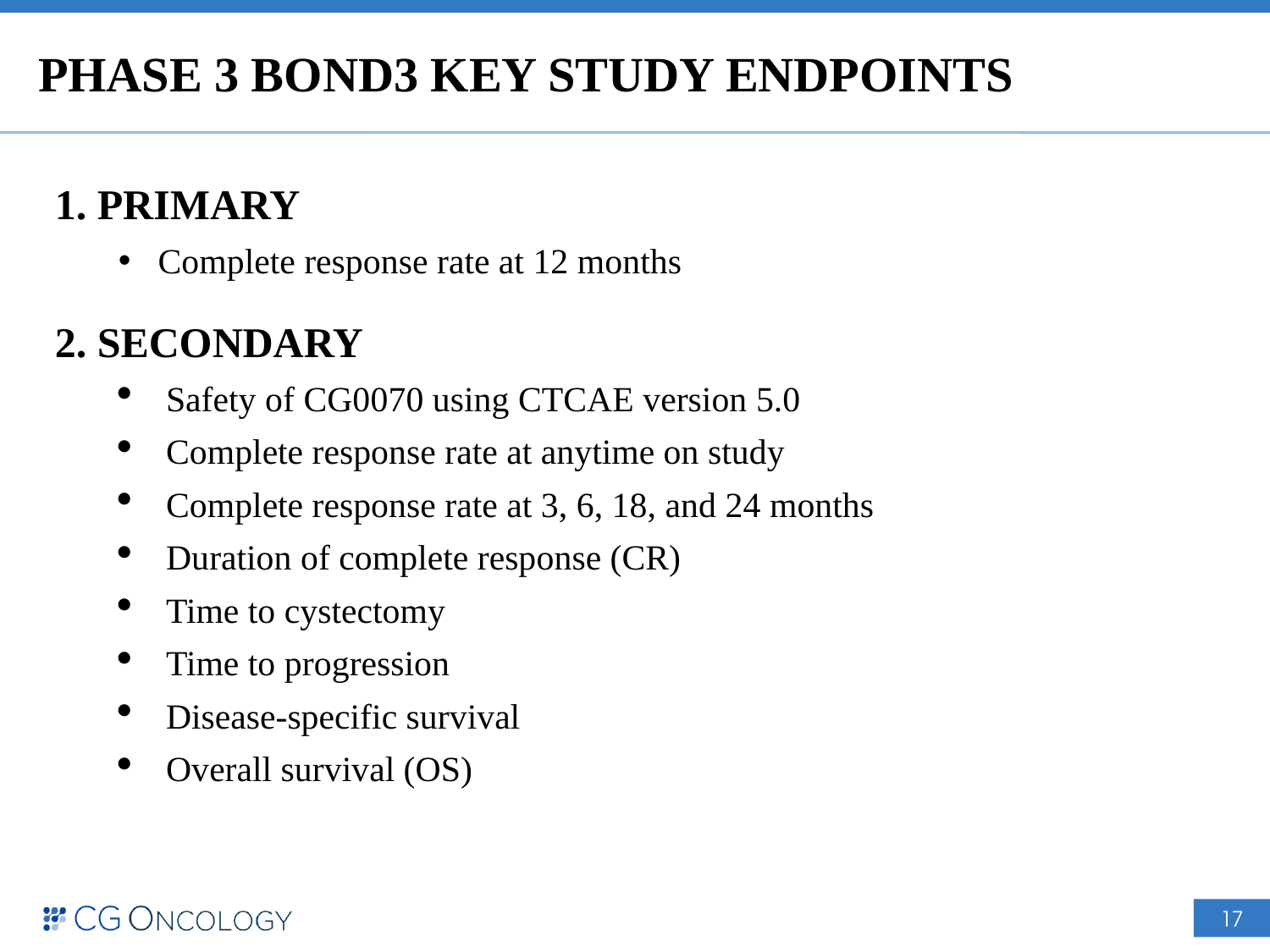

# Phase 3 BOND3 key study endpoints
1. Primary
Complete response rate at 12 months
2. Secondary
Safety of CG0070 using CTCAE version 5.0
Complete response rate at anytime on study
Complete response rate at 3, 6, 18, and 24 months
Duration of complete response (CR)
Time to cystectomy
Time to progression
Disease-specific survival
Overall survival (OS)